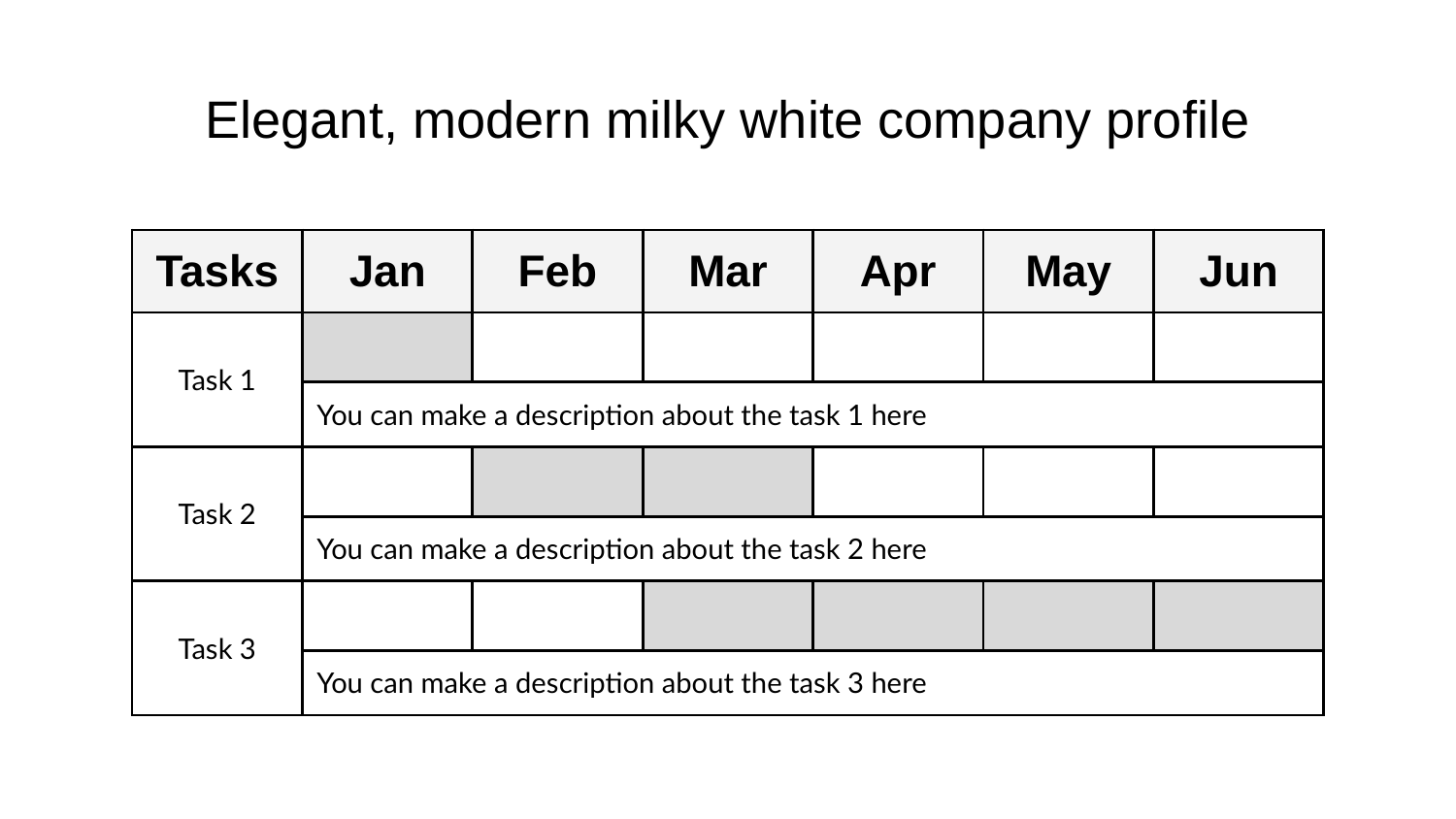

# Elegant, modern milky white company profile
| Tasks | Jan | Feb | Mar | Apr | May | Jun |
| --- | --- | --- | --- | --- | --- | --- |
| Task 1 |  |  |  |  |  |  |
|  | You can make a description about the task 1 here |  |  |  |  |  |
| Task 2 |  |  |  |  |  |  |
|  | You can make a description about the task 2 here |  |  |  |  |  |
| Task 3 |  |  |  |  |  |  |
|  | You can make a description about the task 3 here |  |  |  |  |  |